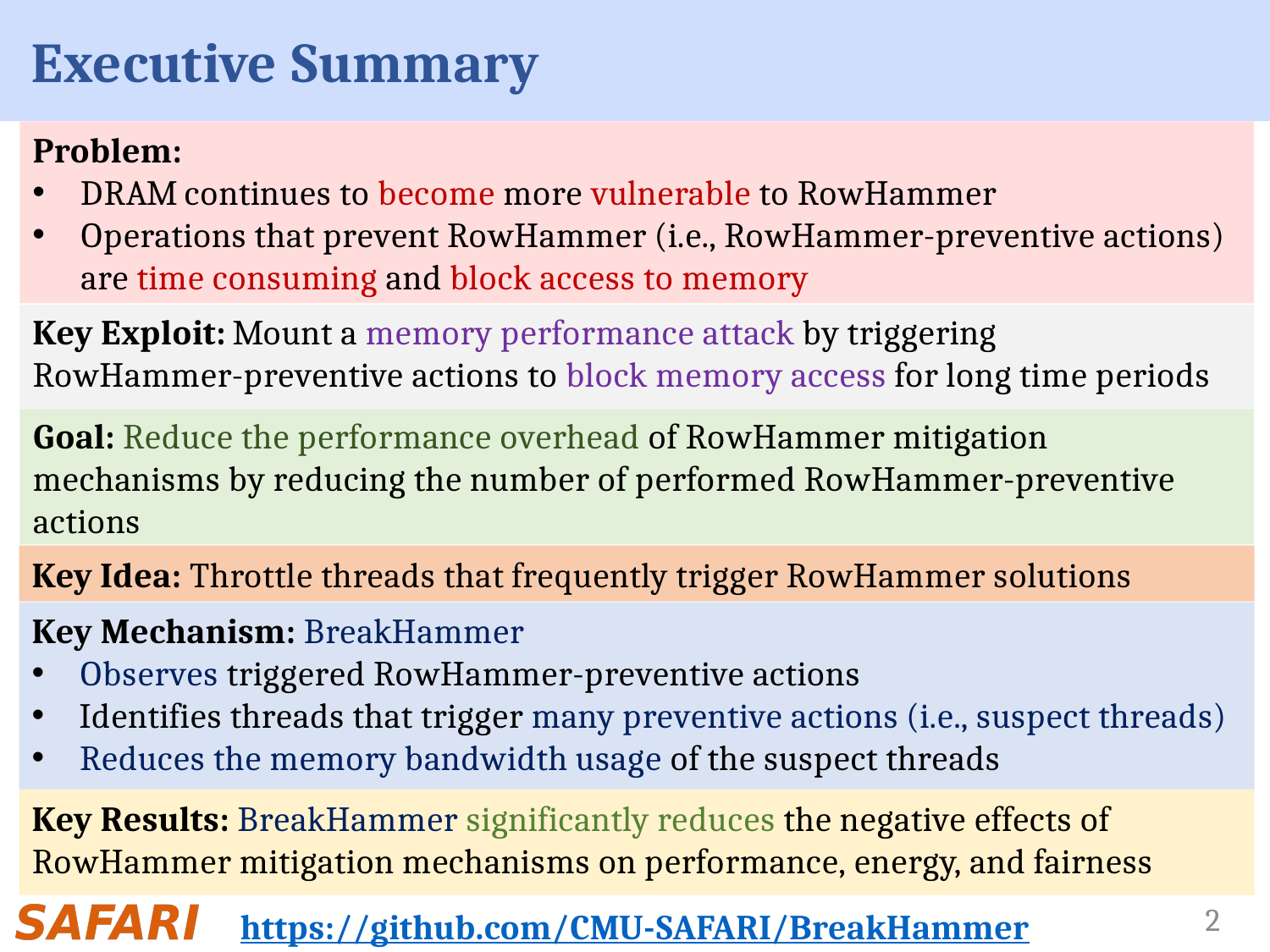

# Executive Summary
Problem:
DRAM continues to become more vulnerable to RowHammer
Operations that prevent RowHammer (i.e., RowHammer-preventive actions) are time consuming and block access to memory

Key Exploit: Mount a memory performance attack by triggering
RowHammer-preventive actions to block memory access for long time periods
Goal: Reduce the performance overhead of RowHammer mitigation mechanisms by reducing the number of performed RowHammer-preventive actions
without compromising system robustness
Key Idea: Throttle threads that frequently trigger RowHammer solutions
Key Mechanism: BreakHammer
Observes triggered RowHammer-preventive actions
Identifies threads that trigger many preventive actions (i.e., suspect threads)
Reduces the memory bandwidth usage of the suspect threads
Key Results: BreakHammer significantly reduces the negative effects of RowHammer mitigation mechanisms on performance, energy, and fairness

https://github.com/CMU-SAFARI/BreakHammer
2